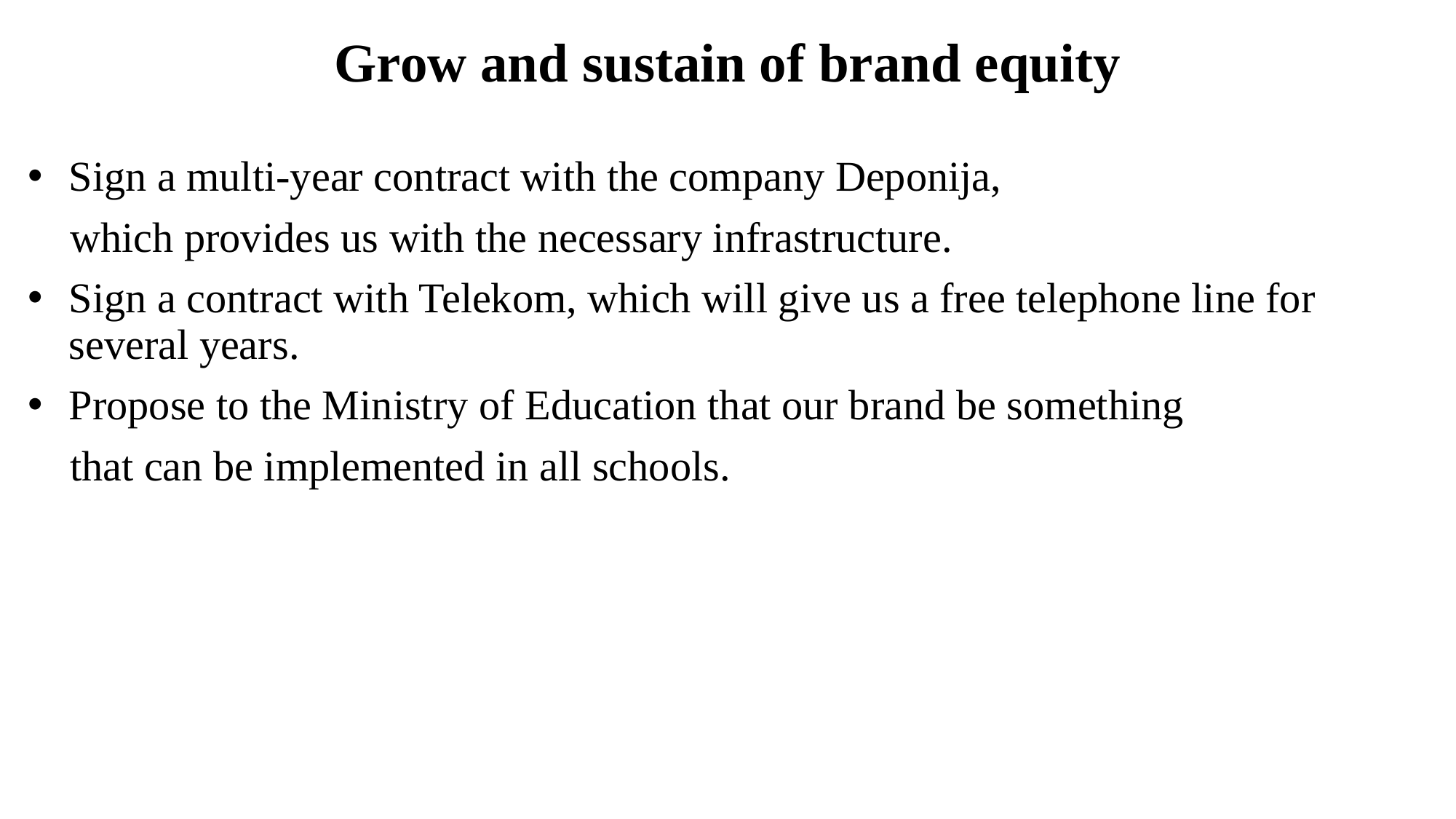

# Grow and sustain of brand equity
Sign a multi-year contract with the company Deponija,
    which provides us with the necessary infrastructure.
Sign a contract with Telekom, which will give us a free telephone line for several years.
Propose to the Ministry of Education that our brand be something
    that can be implemented in all schools.